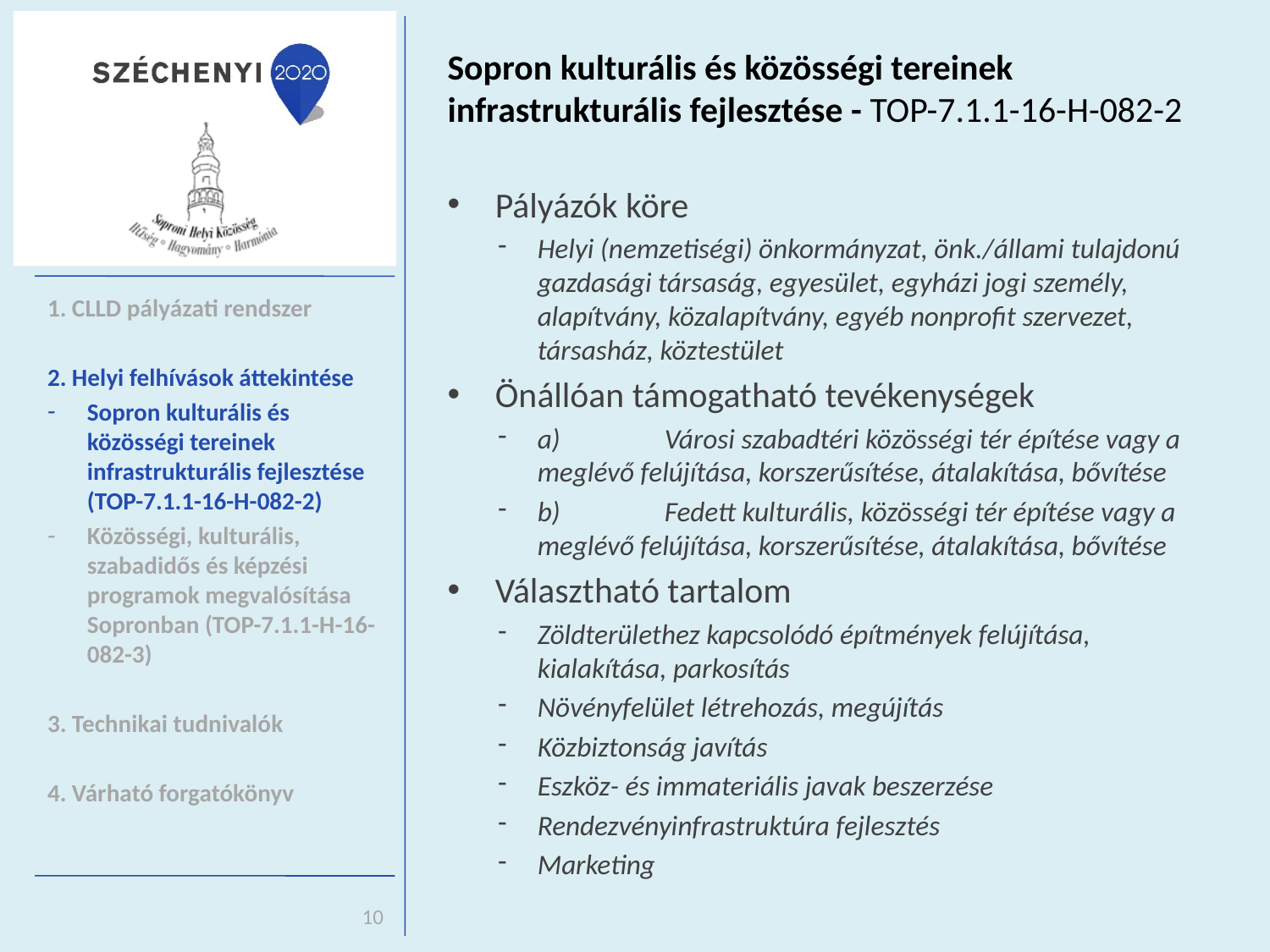

Sopron kulturális és közösségi tereinek infrastrukturális fejlesztése - TOP-7.1.1-16-H-082-2
Pályázók köre
Helyi (nemzetiségi) önkormányzat, önk./állami tulajdonú gazdasági társaság, egyesület, egyházi jogi személy, alapítvány, közalapítvány, egyéb nonprofit szervezet, társasház, köztestület
Önállóan támogatható tevékenységek
a)	Városi szabadtéri közösségi tér építése vagy a meglévő felújítása, korszerűsítése, átalakítása, bővítése
b)	Fedett kulturális, közösségi tér építése vagy a meglévő felújítása, korszerűsítése, átalakítása, bővítése
Választható tartalom
Zöldterülethez kapcsolódó építmények felújítása, kialakítása, parkosítás
Növényfelület létrehozás, megújítás
Közbiztonság javítás
Eszköz- és immateriális javak beszerzése
Rendezvényinfrastruktúra fejlesztés
Marketing

1. CLLD pályázati rendszer

2. Helyi felhívások áttekintése
Sopron kulturális és közösségi tereinek infrastrukturális fejlesztése (TOP-7.1.1-16-H-082-2)
Közösségi, kulturális, szabadidős és képzési programok megvalósítása Sopronban (TOP-7.1.1-H-16-082-3)

3. Technikai tudnivalók

4. Várható forgatókönyv

10